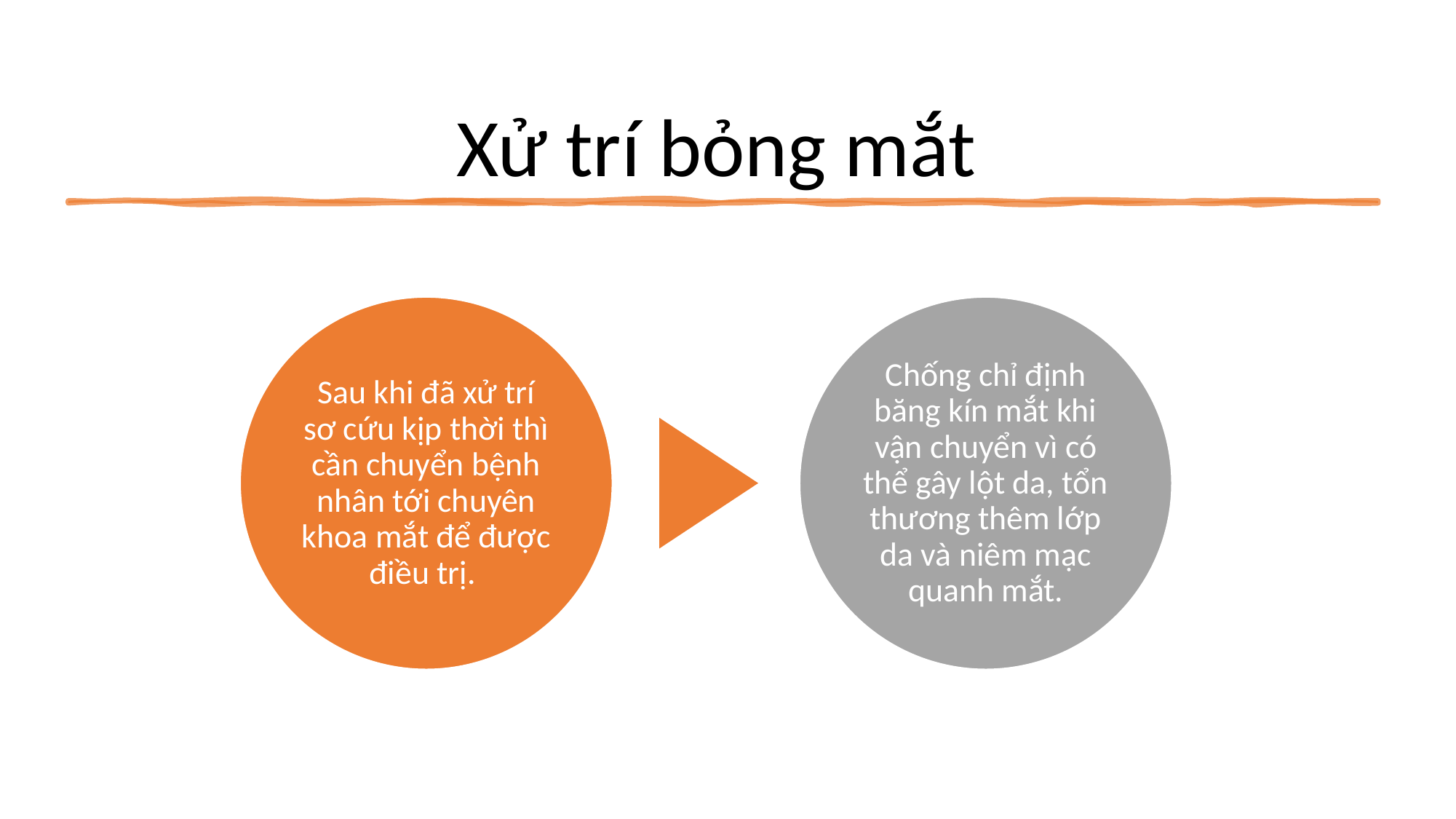

# Xử trí bỏng mắt

Sau khi đã xử trí sơ cứu kịp thời thì cần chuyển bệnh nhân tới chuyên khoa mắt để được điều trị.
Chống chỉ định băng kín mắt khi vận chuyển vì có thể gây lột da, tổn thương thêm lớp da và niêm mạc quanh mắt.